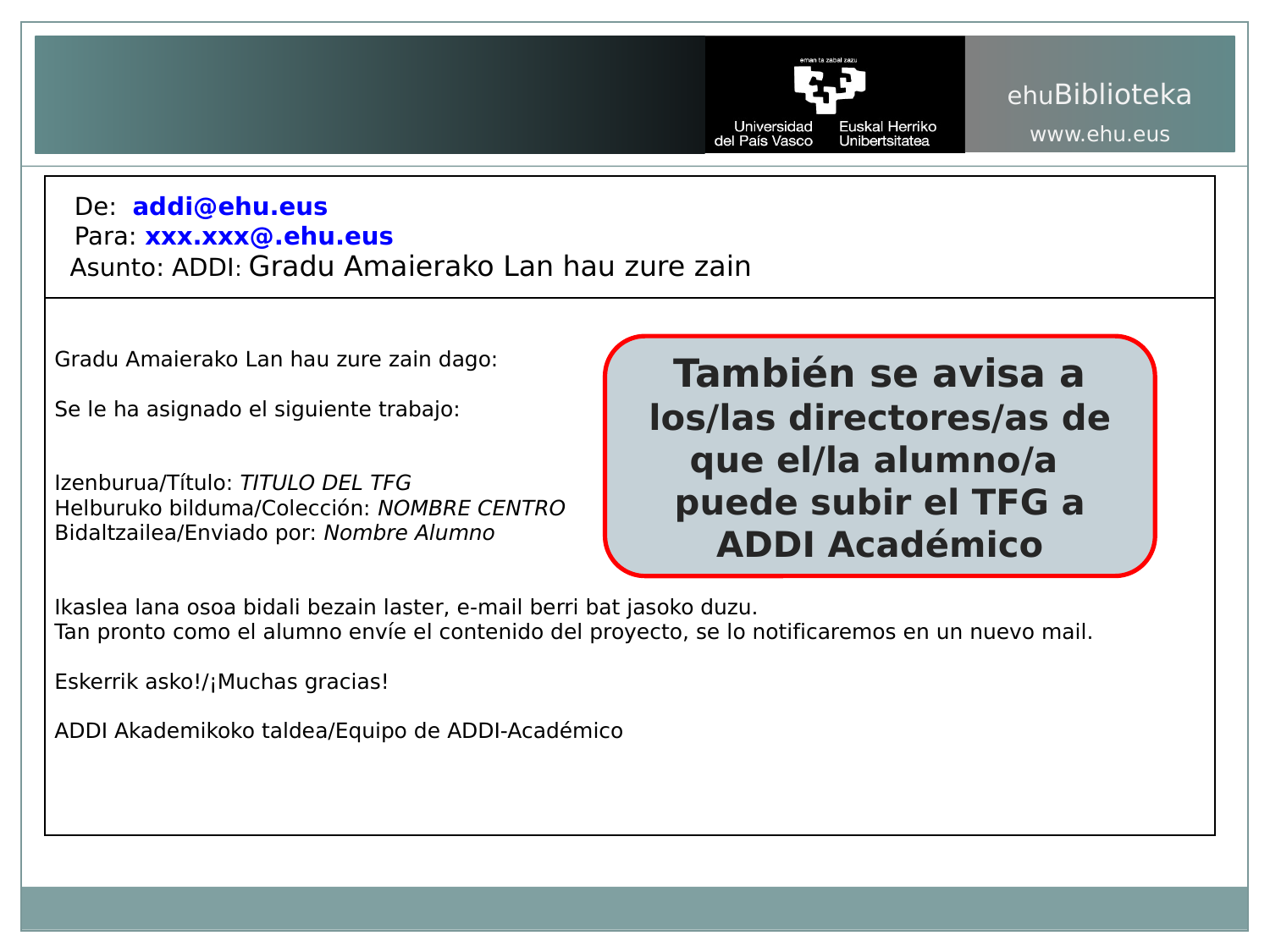

| De: addi@ehu.eus Para: xxx.xxx@.ehu.eus Asunto: ADDI: Gradu Amaierako Lan hau zure zain |
| --- |
| Gradu Amaierako Lan hau zure zain dago: Se le ha asignado el siguiente trabajo:   Izenburua/Título: TITULO DEL TFG Helburuko bilduma/Colección: NOMBRE CENTRO Bidaltzailea/Enviado por: Nombre Alumno     Ikaslea lana osoa bidali bezain laster, e-mail berri bat jasoko duzu. Tan pronto como el alumno envíe el contenido del proyecto, se lo notificaremos en un nuevo mail.   Eskerrik asko!/¡Muchas gracias!   ADDI Akademikoko taldea/Equipo de ADDI-Académico |
También se avisa a los/las directores/as de que el/la alumno/a  puede subir el TFG a ADDI Académico